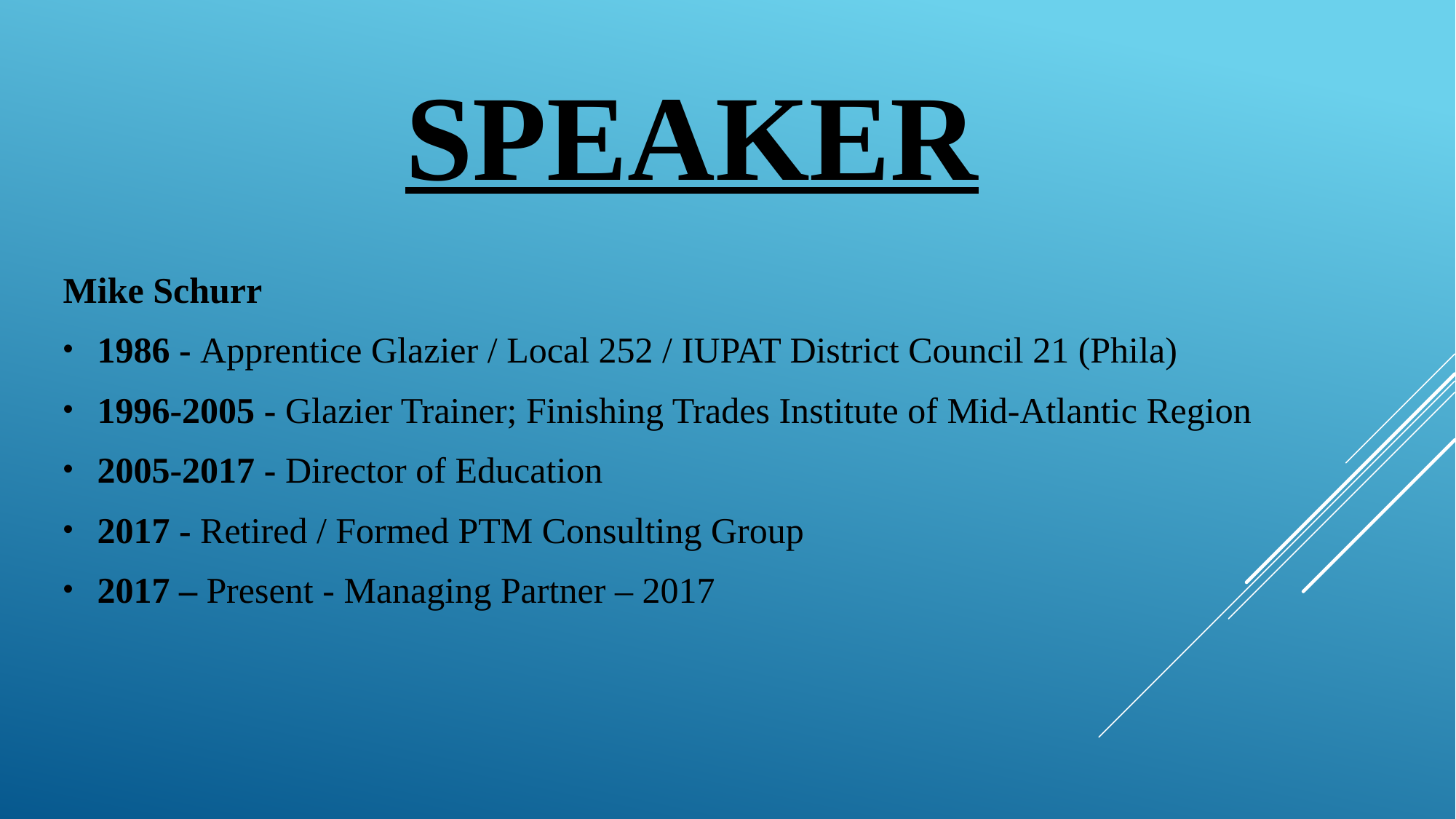

# SPEAKER
Mike Schurr
1986 - Apprentice Glazier / Local 252 / IUPAT District Council 21 (Phila)
1996-2005 - Glazier Trainer; Finishing Trades Institute of Mid-Atlantic Region
2005-2017 - Director of Education
2017 - Retired / Formed PTM Consulting Group
2017 – Present - Managing Partner – 2017